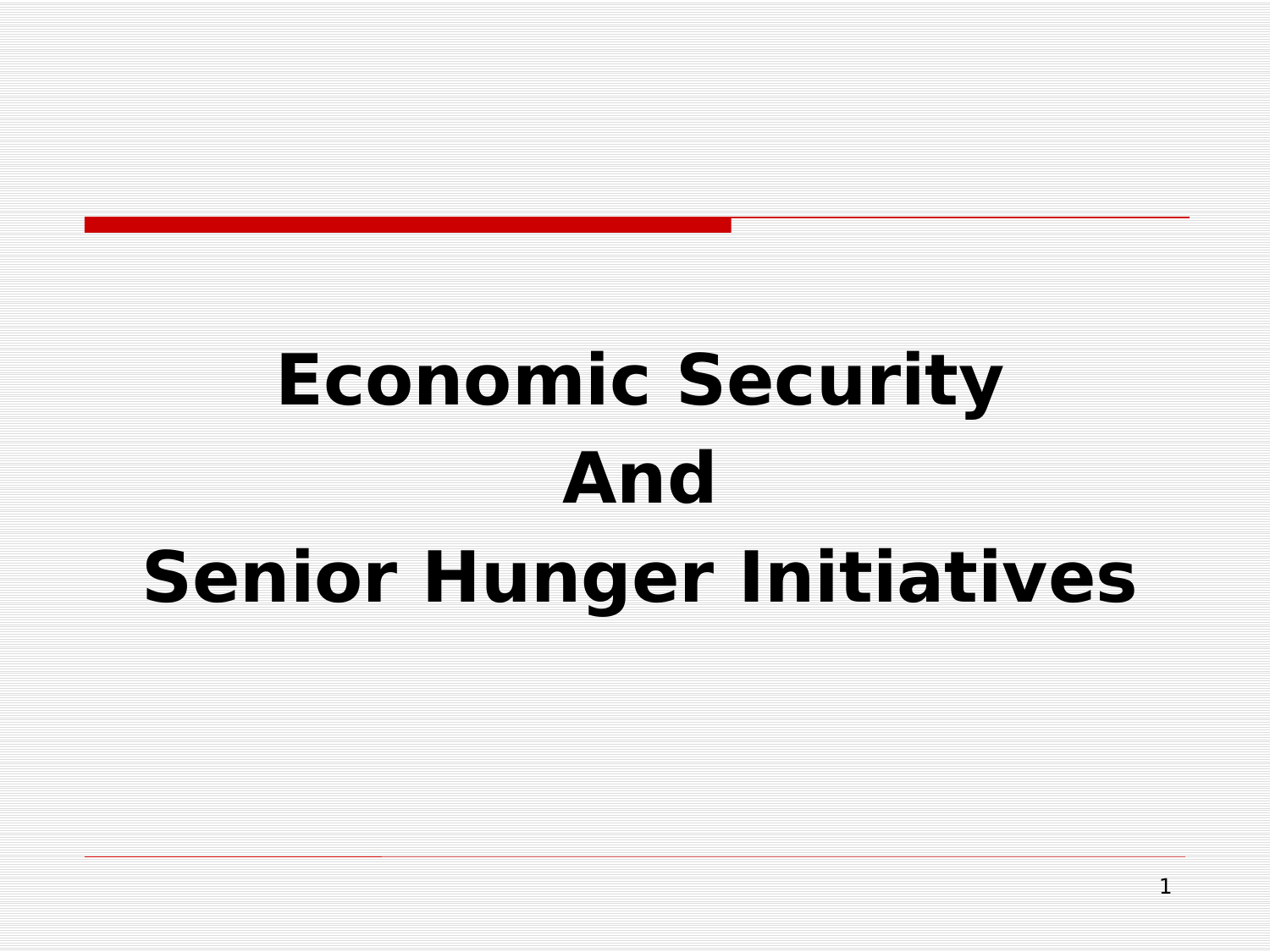

Economic Security
And
Senior Hunger Initiatives
1